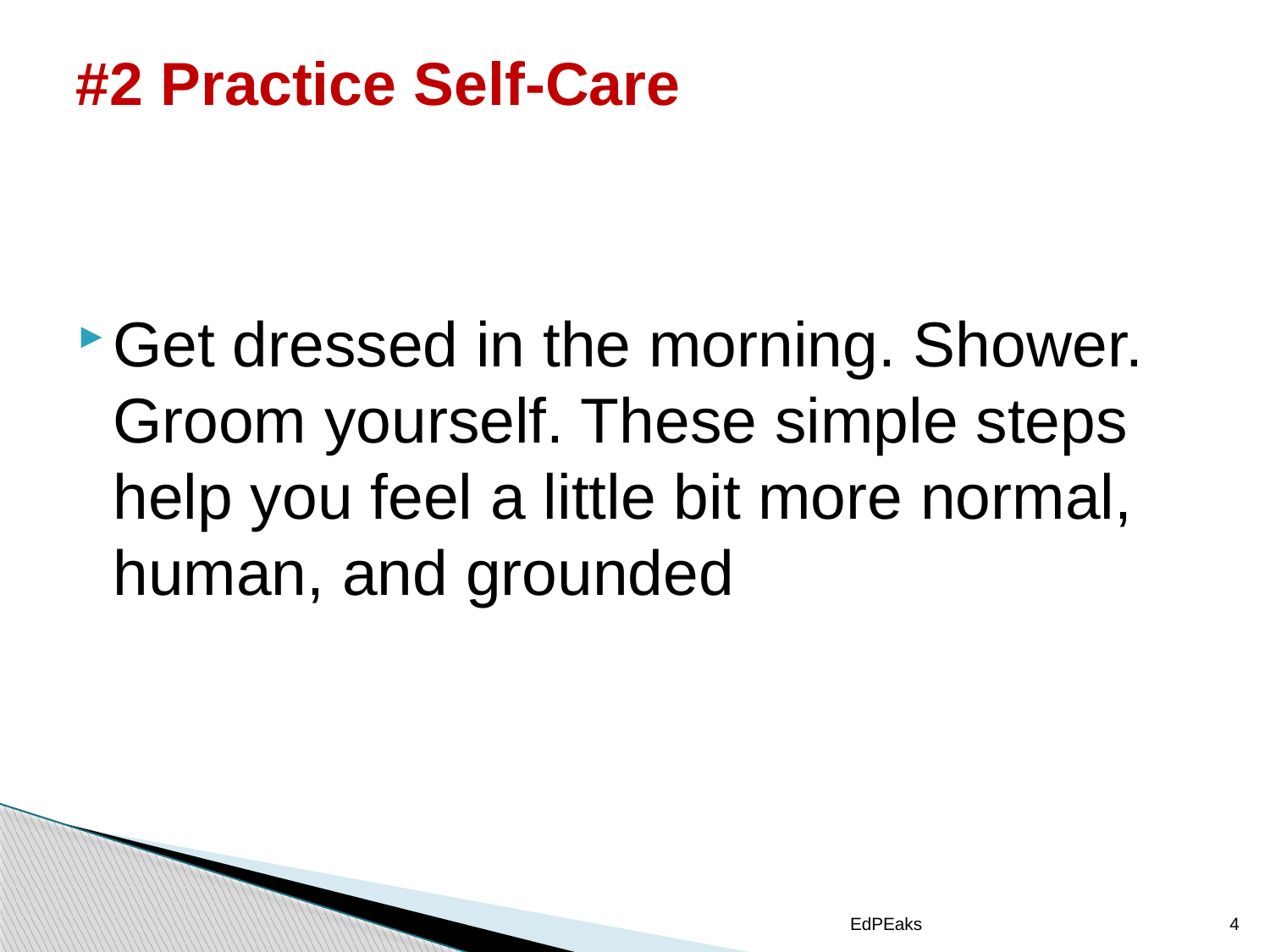

# #2 Practice Self-Care
Get dressed in the morning. Shower. Groom yourself. These simple steps help you feel a little bit more normal, human, and grounded
EdPEaks
4